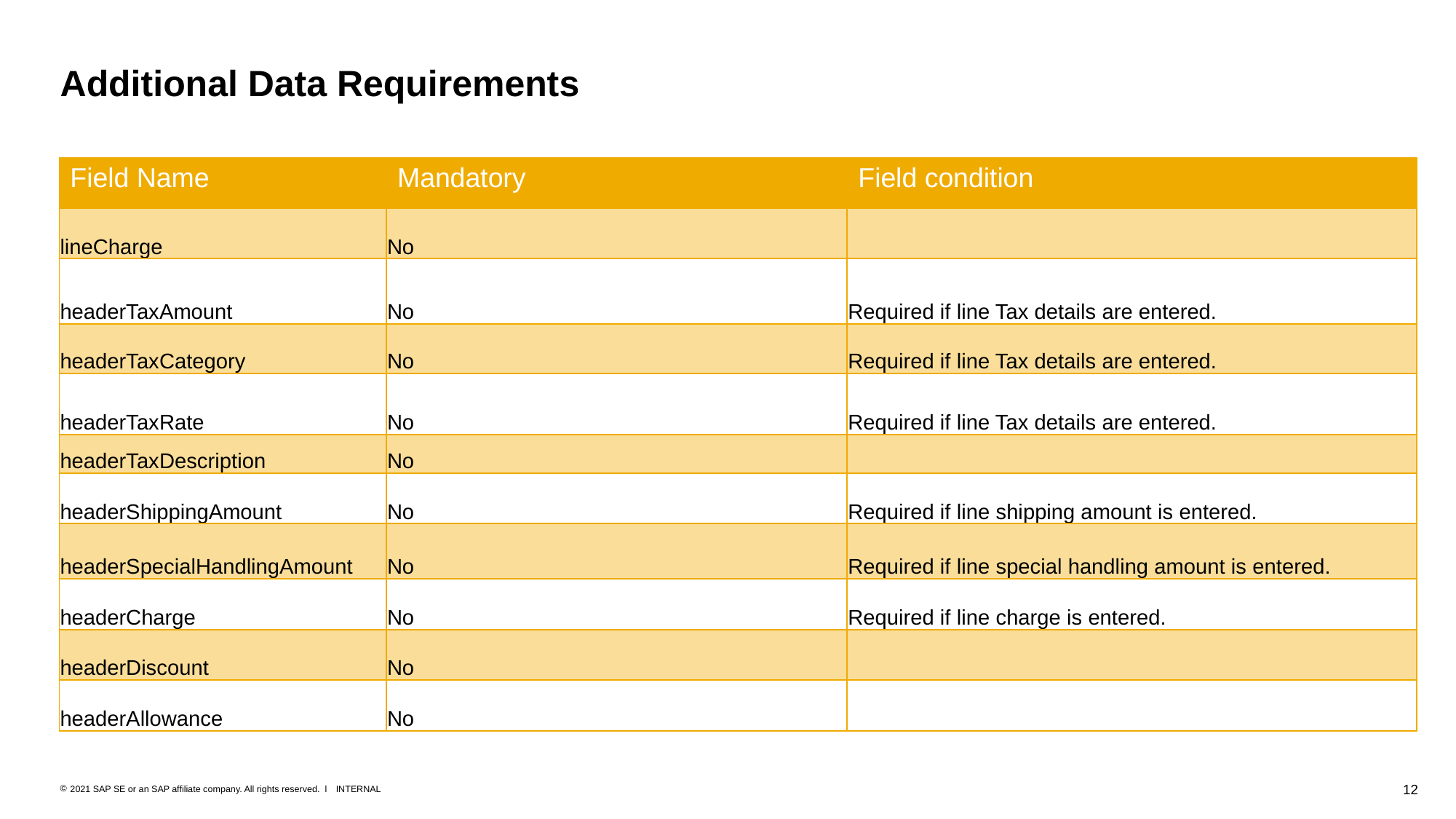

# Additional Data Requirements
| Field Name | Mandatory | Field condition |
| --- | --- | --- |
| lineCharge | No |  |
| headerTaxAmount | No | Required if line Tax details are entered. |
| headerTaxCategory | No | Required if line Tax details are entered. |
| headerTaxRate | No | Required if line Tax details are entered. |
| headerTaxDescription | No |  |
| headerShippingAmount | No | Required if line shipping amount is entered. |
| headerSpecialHandlingAmount | No | Required if line special handling amount is entered. |
| headerCharge | No | Required if line charge is entered. |
| headerDiscount | No |  |
| headerAllowance | No |  |